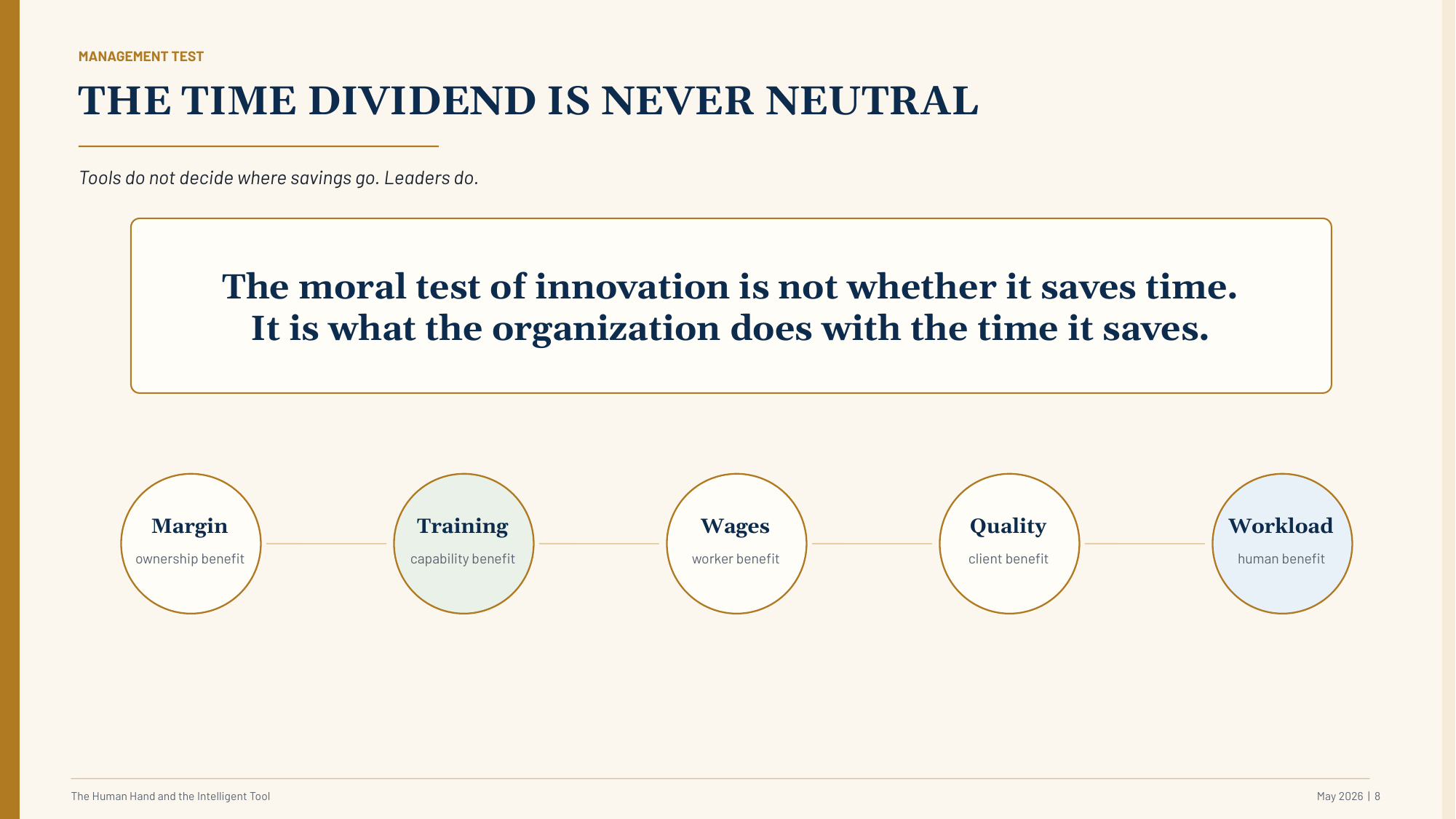

MANAGEMENT TEST
THE TIME DIVIDEND IS NEVER NEUTRAL

Tools do not decide where savings go. Leaders do.

The moral test of innovation is not whether it saves time.
It is what the organization does with the time it saves.

Margin
Training
Wages
Quality
Workload

ownership benefit
capability benefit
worker benefit
client benefit
human benefit

The Human Hand and the Intelligent Tool
May 2026  |  8